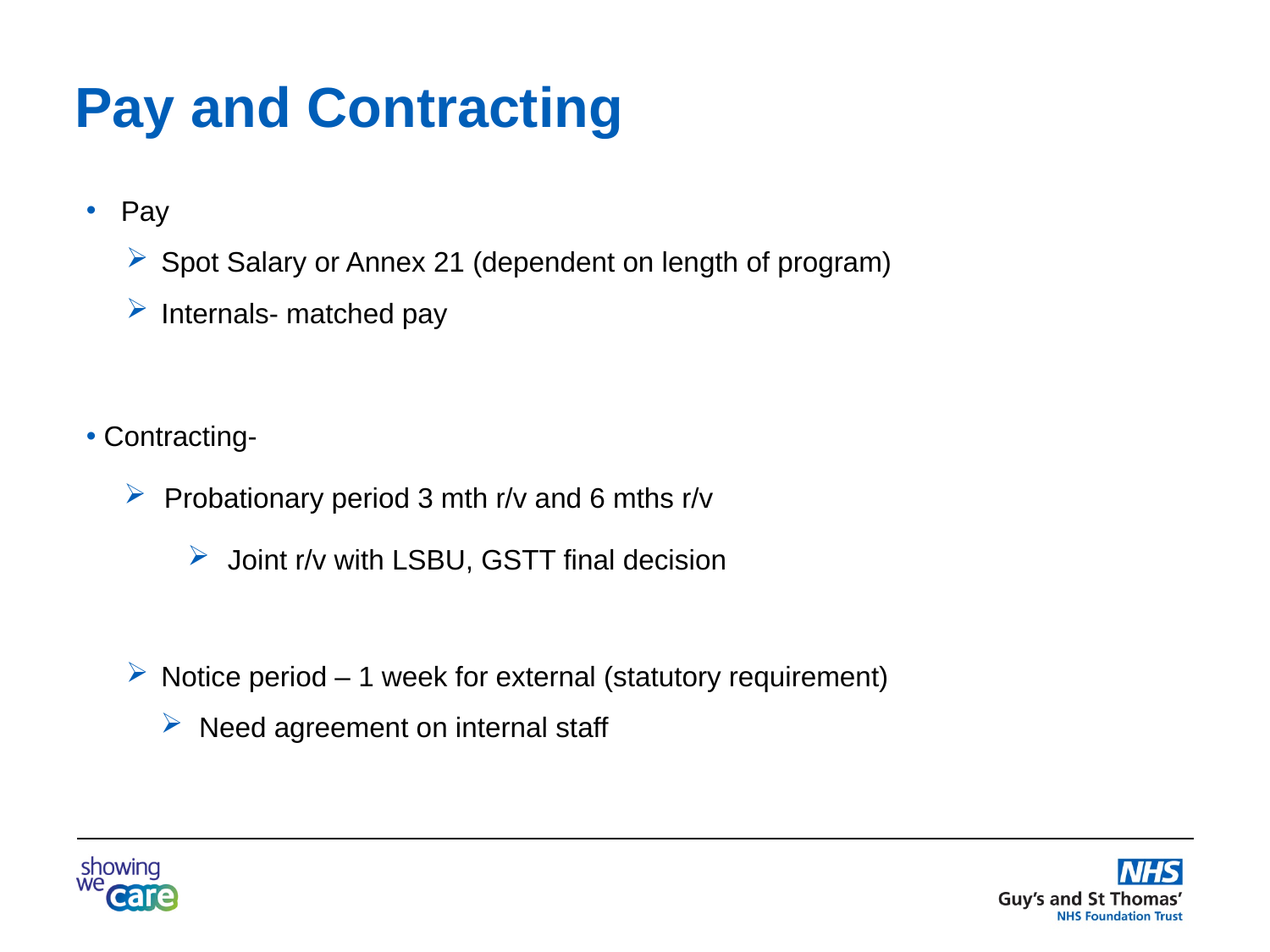

Pay and Contracting
Pay
Spot Salary or Annex 21 (dependent on length of program)
Internals- matched pay

 Contracting-
Probationary period 3 mth r/v and 6 mths r/v
Joint r/v with LSBU, GSTT final decision

Notice period – 1 week for external (statutory requirement)
Need agreement on internal staff